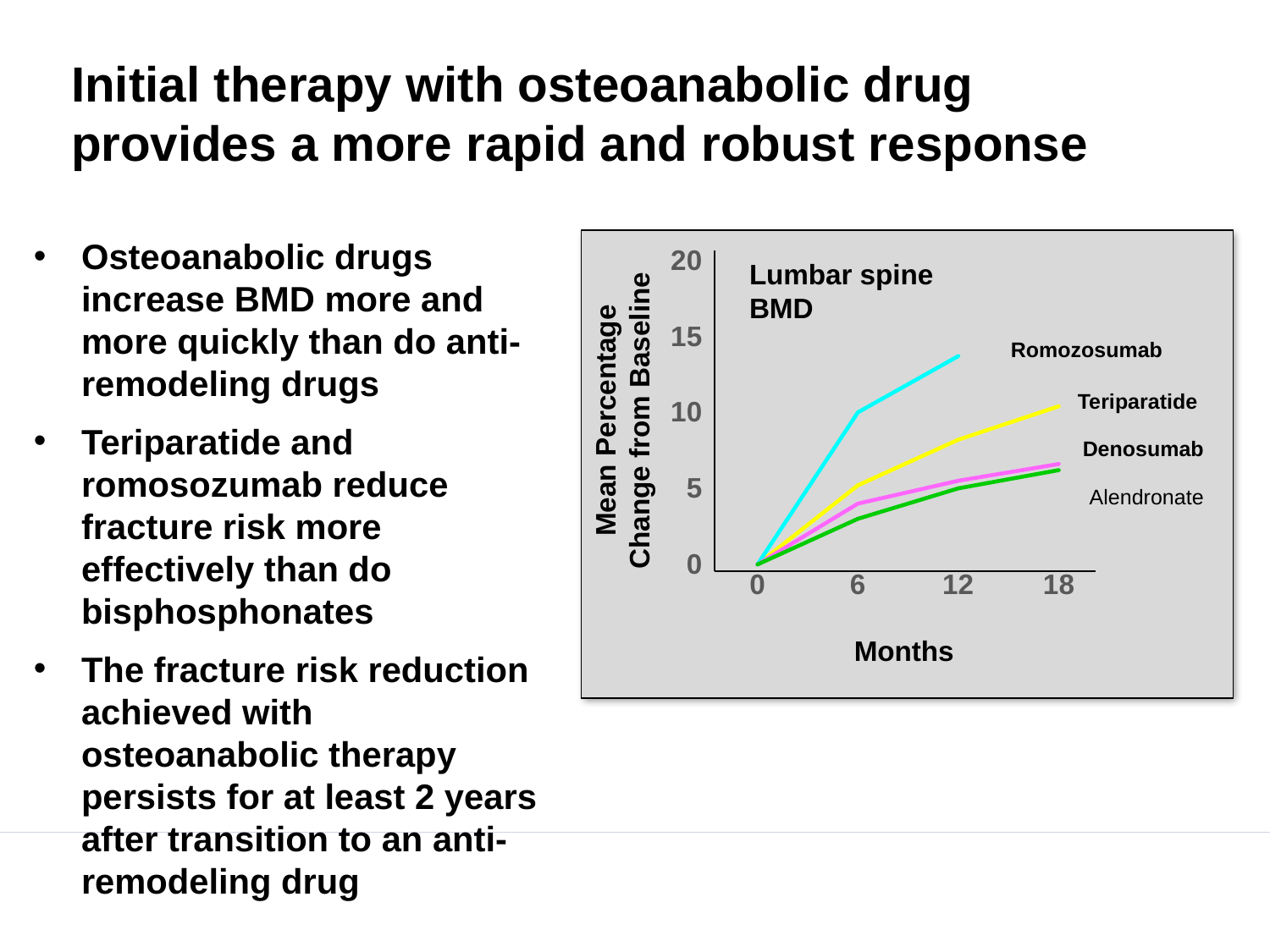

Initial therapy with osteoanabolic drug provides a more rapid and robust response

### Chart

| Category | TPTD | ROMO | DMAB | ALN |
|---|---|---|---|---|
| 0 | 0.0 | 0.0 | 0.0 | 0.0 |
| 6 | 5.2 | 10.0 | 4.0 | 3.0 |
| 12 | 8.2 | 13.7 | 5.5 | 5.0 |
| 18 | 10.4 | None | 6.6 | 6.2 |
|  | None | None | None | None |
Lumbar spine BMD
Romozosumab
Mean Percentage Change from Baseline
Teriparatide
Denosumab
Alendronate
Months
Key Points:
Osteoanabolic drugs increase BMD more and more quickly than do anti-remodeling drugs
Teriparatide and romosozumab reduce fracture risk more effectively than do bisphosphonates
The fracture risk reduction achieved with osteoanabolic therapy persists for at least 2 years after transition to an anti-remodeling drug